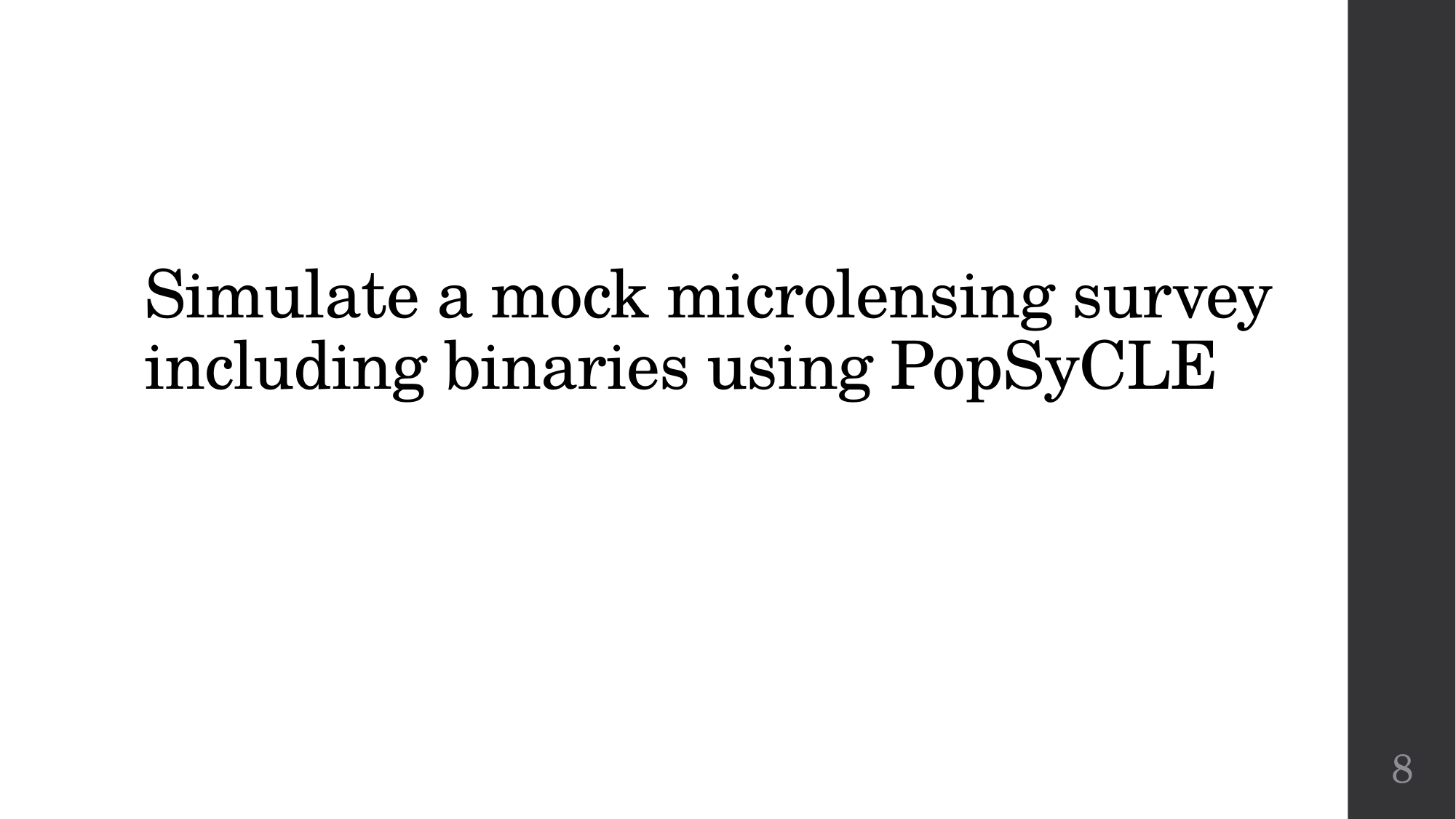

# Simulate a mock microlensing survey including binaries using PopSyCLE
8